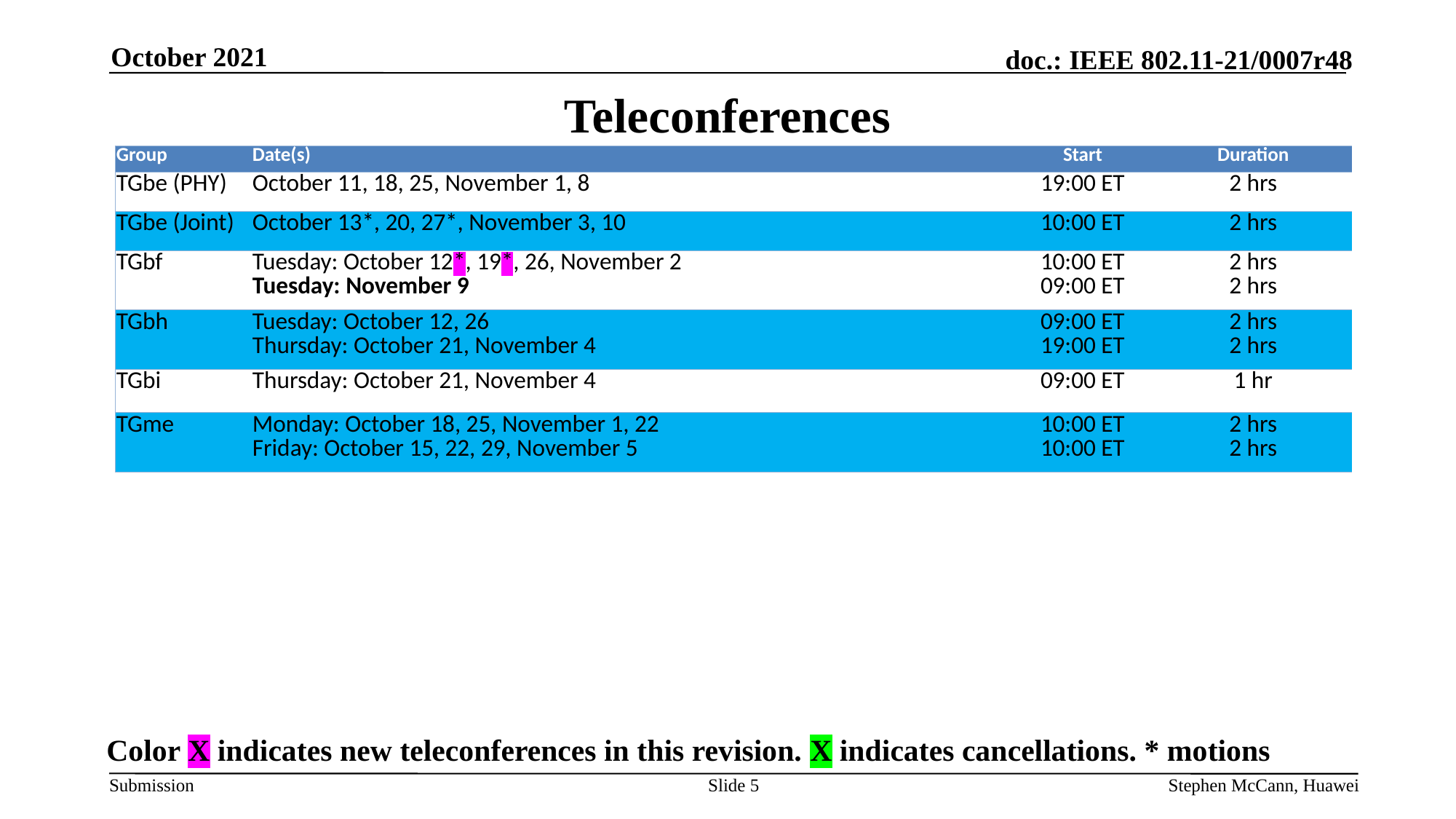

October 2021
# Teleconferences
| Group | Date(s) | Start | Duration |
| --- | --- | --- | --- |
| TGbe (PHY) | October 11, 18, 25, November 1, 8 | 19:00 ET | 2 hrs |
| TGbe (Joint) | October 13\*, 20, 27\*, November 3, 10 | 10:00 ET | 2 hrs |
| TGbf | Tuesday: October 12\*, 19\*, 26, November 2 Tuesday: November 9 | 10:00 ET 09:00 ET | 2 hrs 2 hrs |
| TGbh | Tuesday: October 12, 26 Thursday: October 21, November 4 | 09:00 ET 19:00 ET | 2 hrs 2 hrs |
| TGbi | Thursday: October 21, November 4 | 09:00 ET | 1 hr |
| TGme | Monday: October 18, 25, November 1, 22 Friday: October 15, 22, 29, November 5 | 10:00 ET 10:00 ET | 2 hrs 2 hrs |
Color X indicates new teleconferences in this revision. X indicates cancellations. * motions
Slide 5
Stephen McCann, Huawei